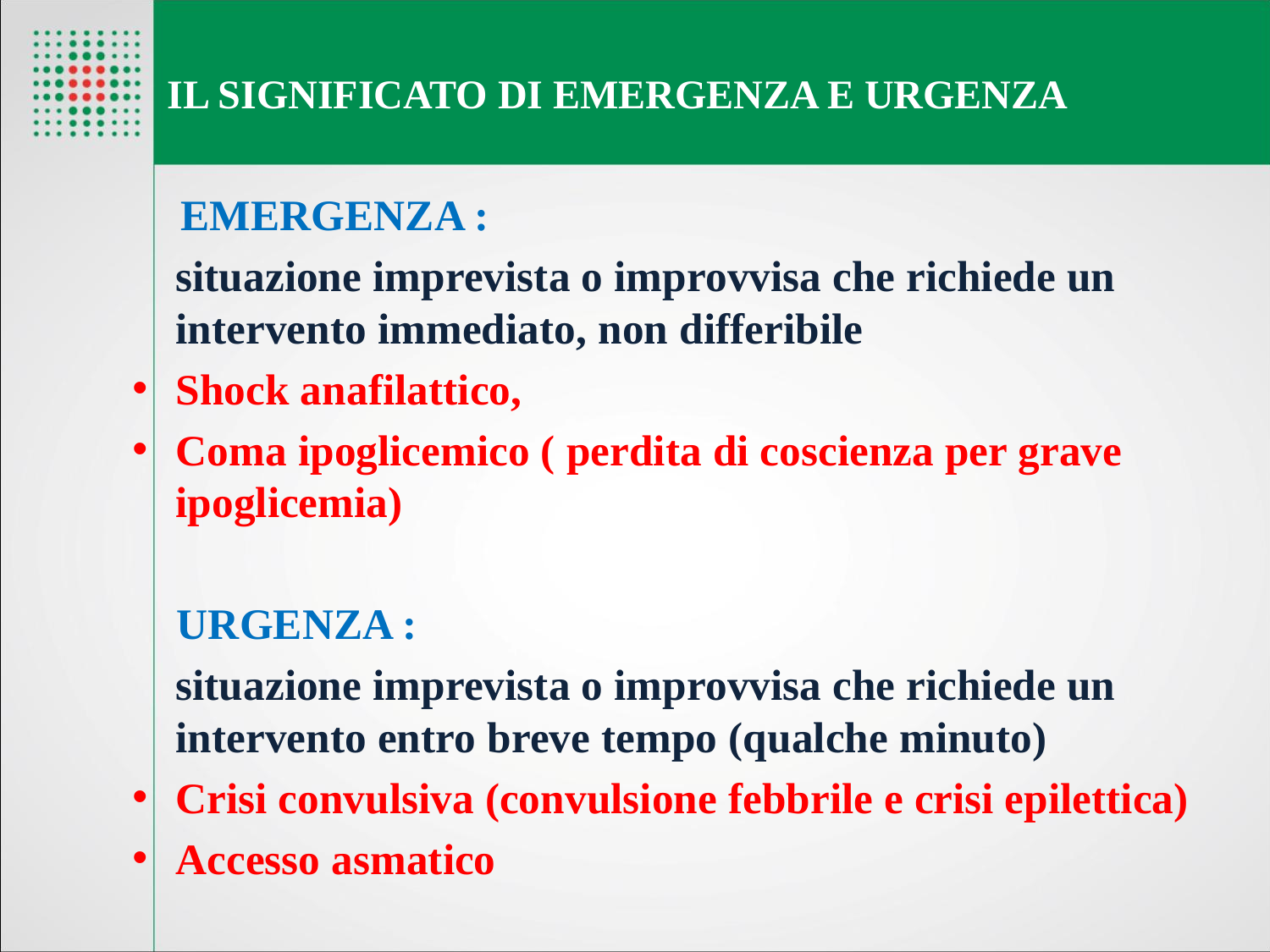

#
   IL SIGNIFICATO DI EMERGENZA E URGENZA

    EMERGENZA :
	situazione imprevista o improvvisa che richiede un intervento immediato, non differibile
Shock anafilattico,
Coma ipoglicemico ( perdita di coscienza per grave ipoglicemia)

    URGENZA :
	situazione imprevista o improvvisa che richiede un intervento entro breve tempo (qualche minuto)
Crisi convulsiva (convulsione febbrile e crisi epilettica)
Accesso asmatico